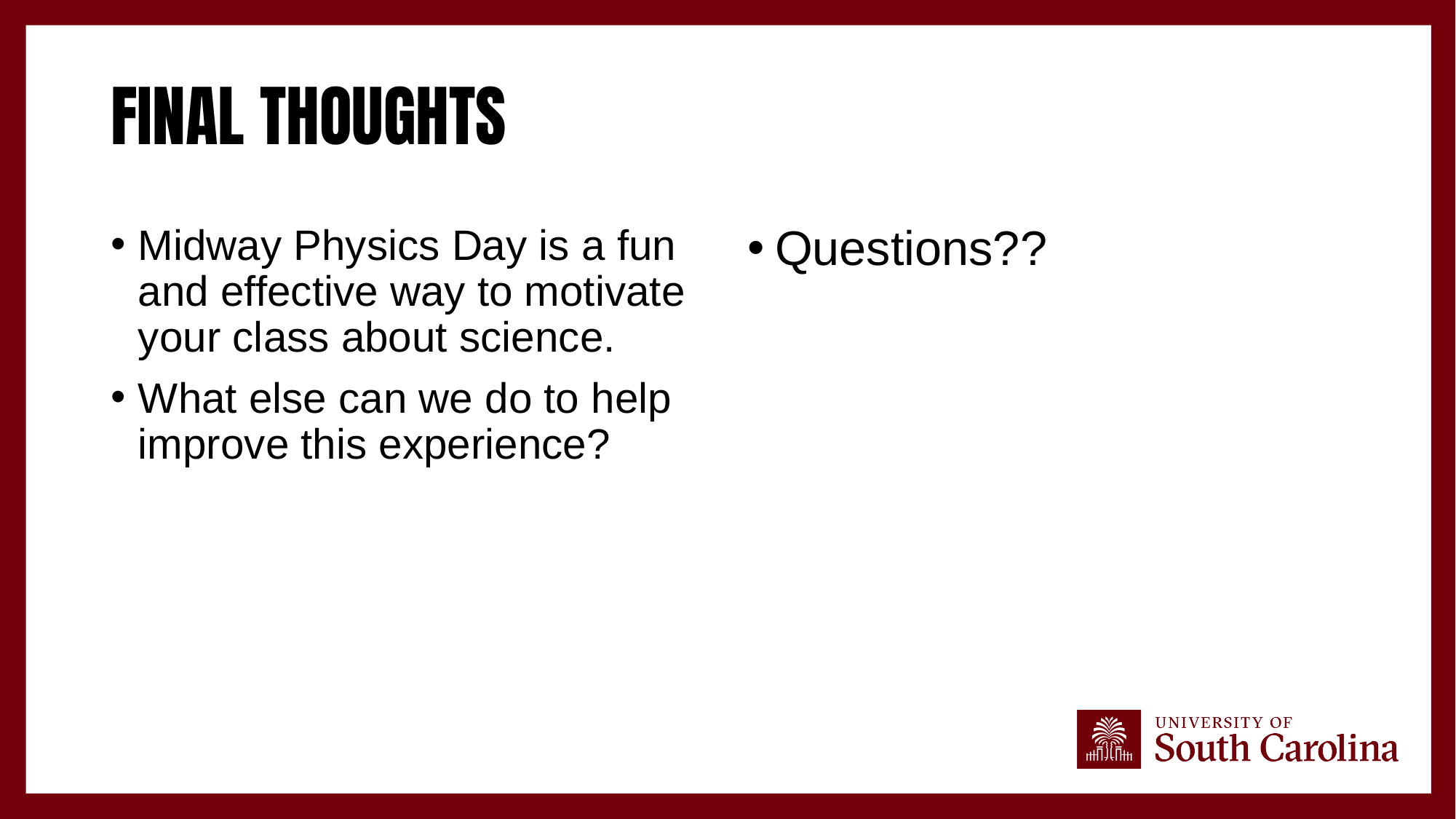

# Final Thoughts
Midway Physics Day is a fun and effective way to motivate your class about science.
What else can we do to help improve this experience?

Questions??